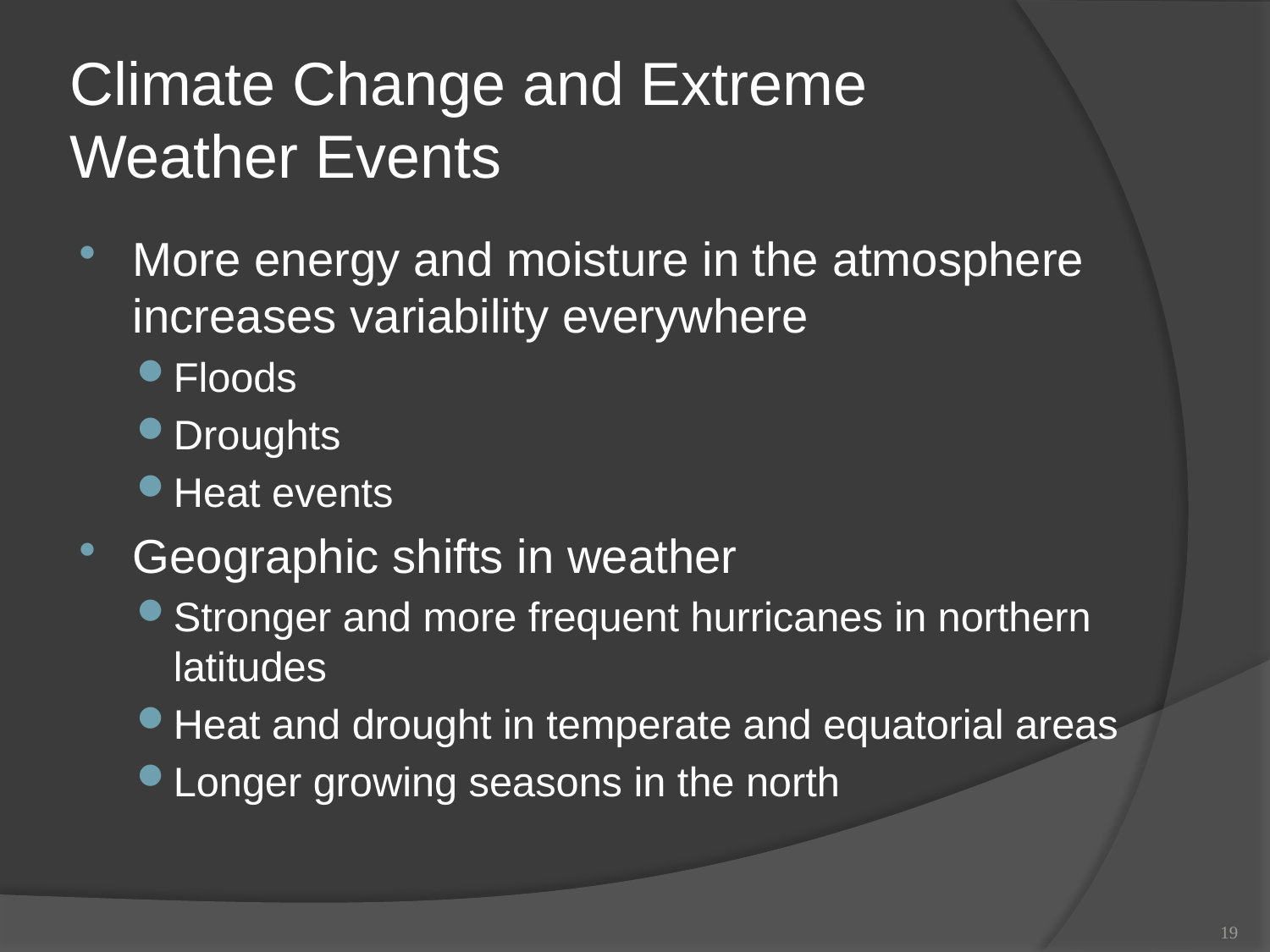

# Climate Change and Extreme Weather Events
More energy and moisture in the atmosphere increases variability everywhere
Floods
Droughts
Heat events
Geographic shifts in weather
Stronger and more frequent hurricanes in northern latitudes
Heat and drought in temperate and equatorial areas
Longer growing seasons in the north
19